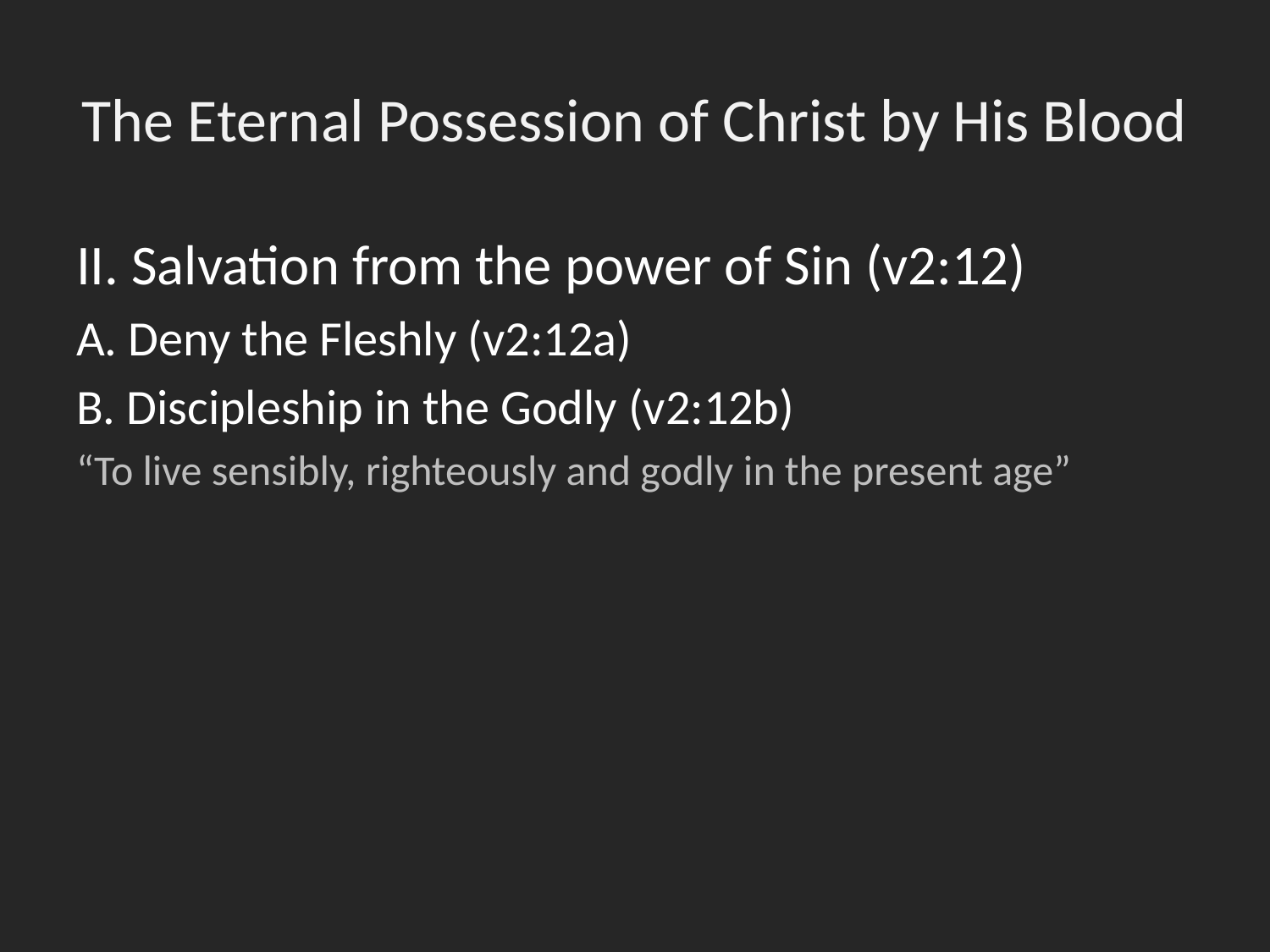

# The Eternal Possession of Christ by His Blood
II. Salvation from the power of Sin (v2:12)
A. Deny the Fleshly (v2:12a)
B. Discipleship in the Godly (v2:12b)
“To live sensibly, righteously and godly in the present age”